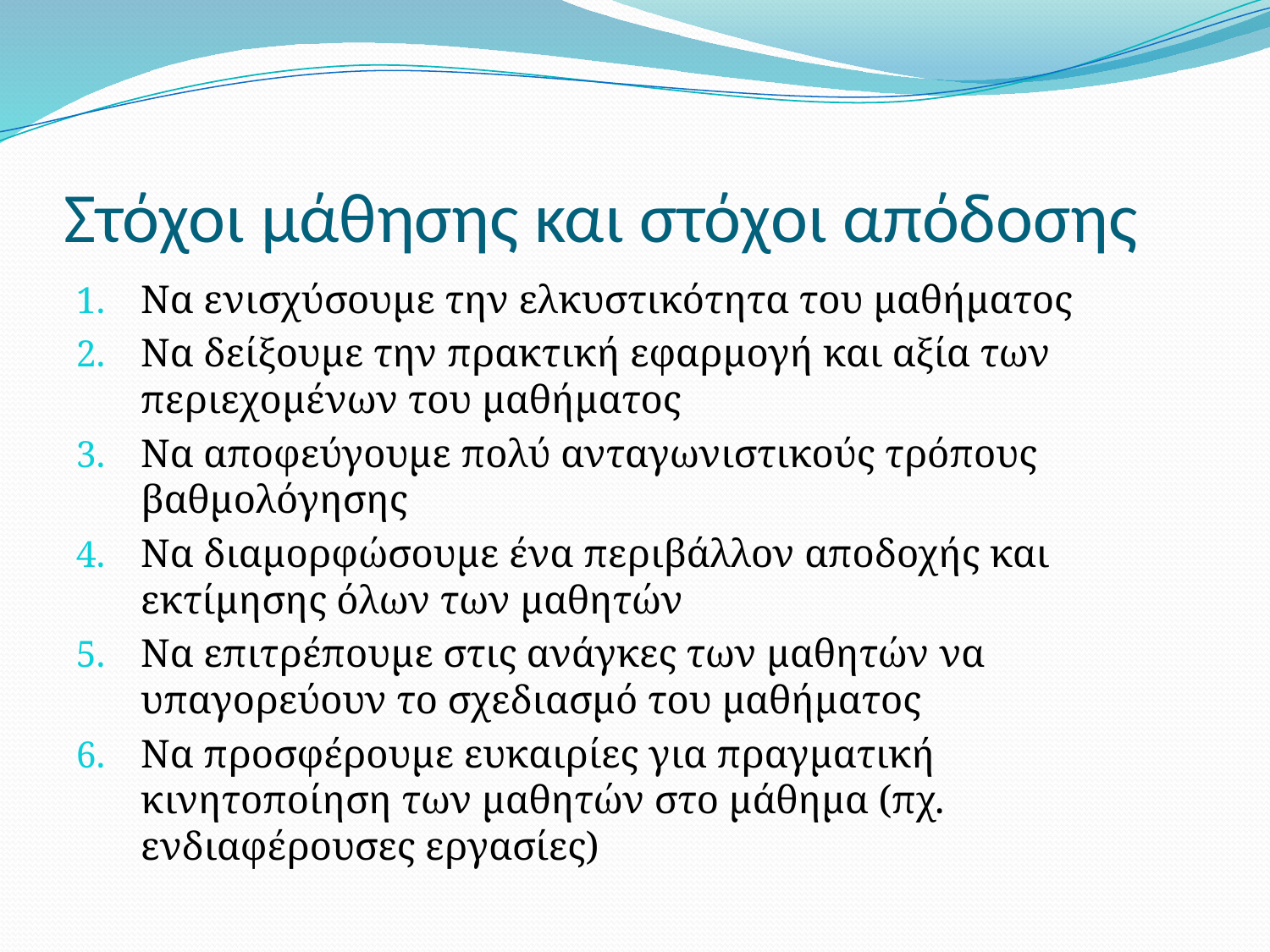

# Στόχοι μάθησης και στόχοι απόδοσης
Να ενισχύσουμε την ελκυστικότητα του μαθήματος
Να δείξουμε την πρακτική εφαρμογή και αξία των περιεχομένων του μαθήματος
Να αποφεύγουμε πολύ ανταγωνιστικούς τρόπους βαθμολόγησης
Να διαμορφώσουμε ένα περιβάλλον αποδοχής και εκτίμησης όλων των μαθητών
Να επιτρέπουμε στις ανάγκες των μαθητών να υπαγορεύουν το σχεδιασμό του μαθήματος
Να προσφέρουμε ευκαιρίες για πραγματική κινητοποίηση των μαθητών στο μάθημα (πχ. ενδιαφέρουσες εργασίες)